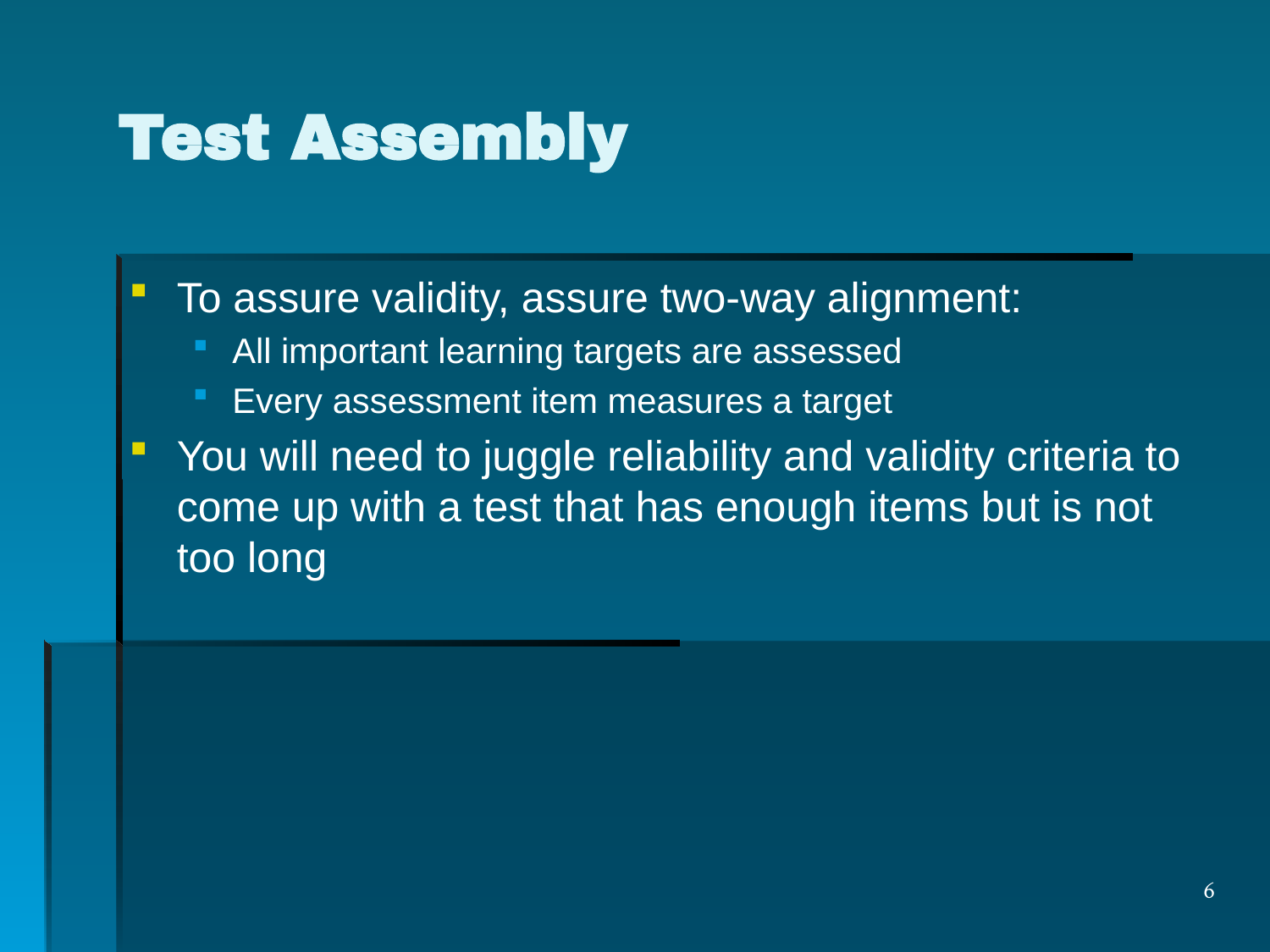

# Test Assembly
To assure validity, assure two-way alignment:
All important learning targets are assessed
Every assessment item measures a target
You will need to juggle reliability and validity criteria to come up with a test that has enough items but is not too long
6